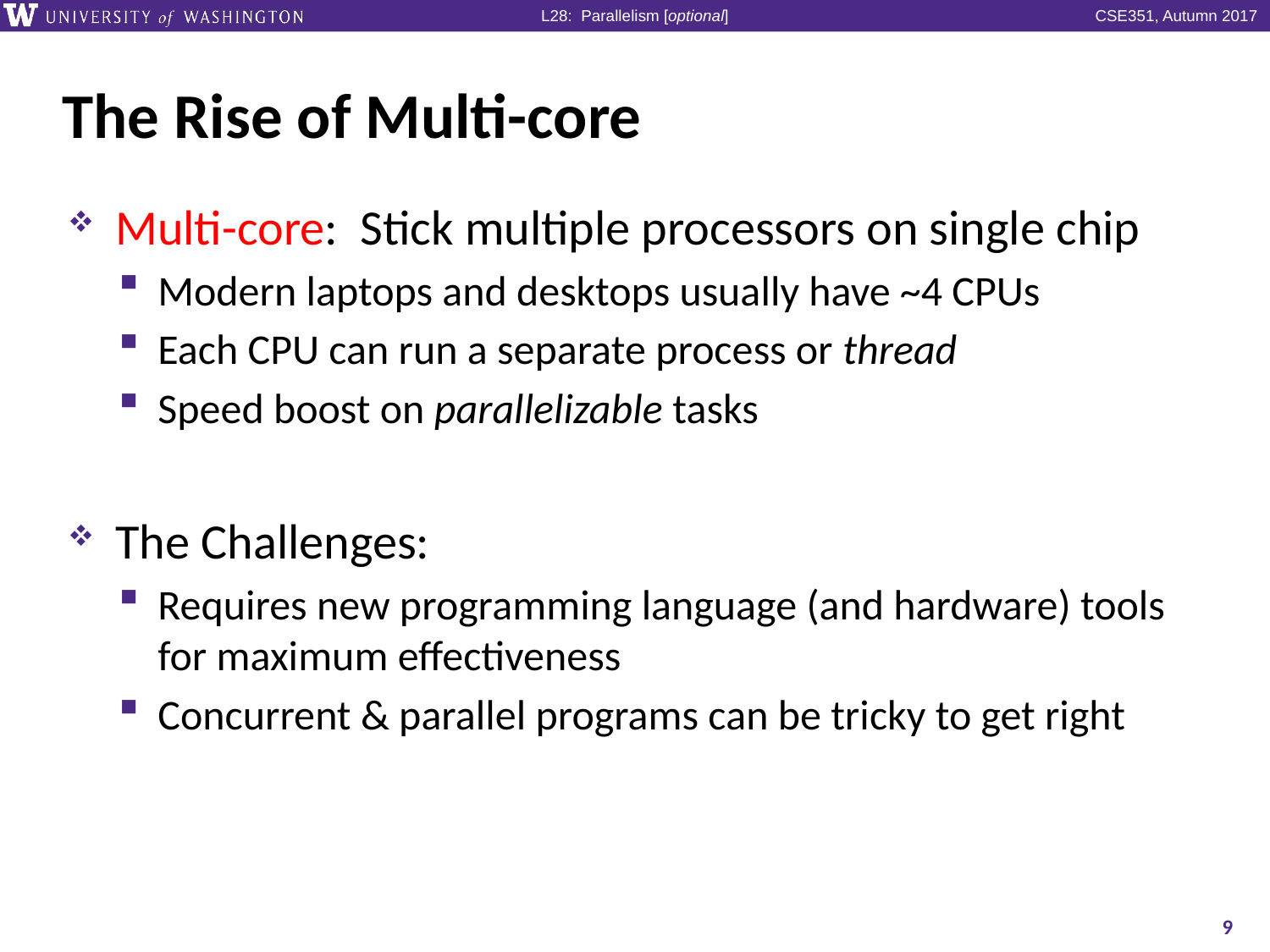

# The Rise of Multi-core
Multi-core:  Stick multiple processors on single chip
Modern laptops and desktops usually have ~4 CPUs
Each CPU can run a separate process or thread
Speed boost on parallelizable tasks

The Challenges:
Requires new programming language (and hardware) tools for maximum effectiveness
Concurrent & parallel programs can be tricky to get right

9